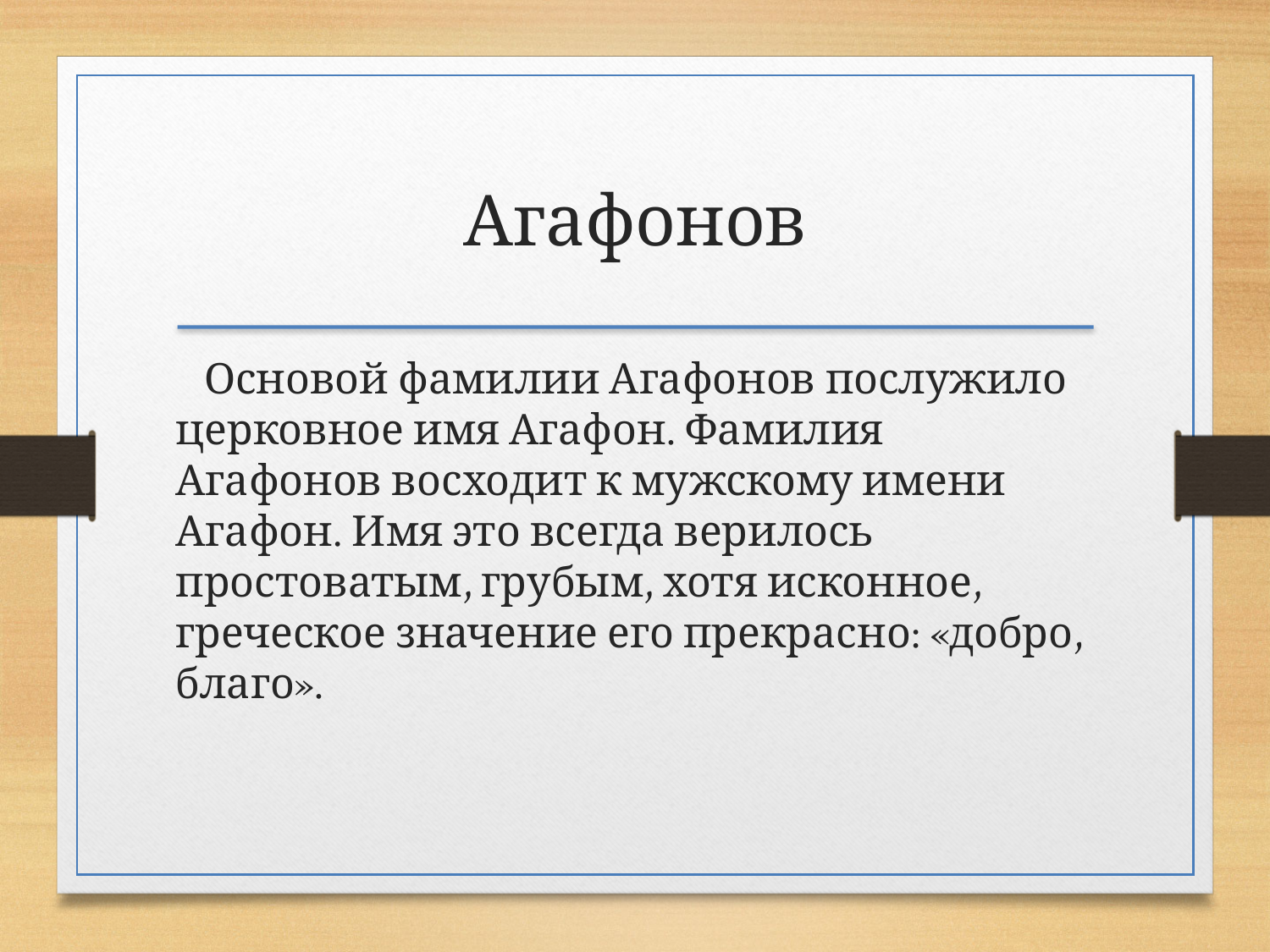

Агафонов
   Основой фамилии Агафонов послужило церковное имя Агафон. Фамилия Агафонов восходит к мужскому имени Агафон. Имя это всегда верилось простоватым, грубым, хотя исконное, греческое значение его прекрасно: «добро, благо».